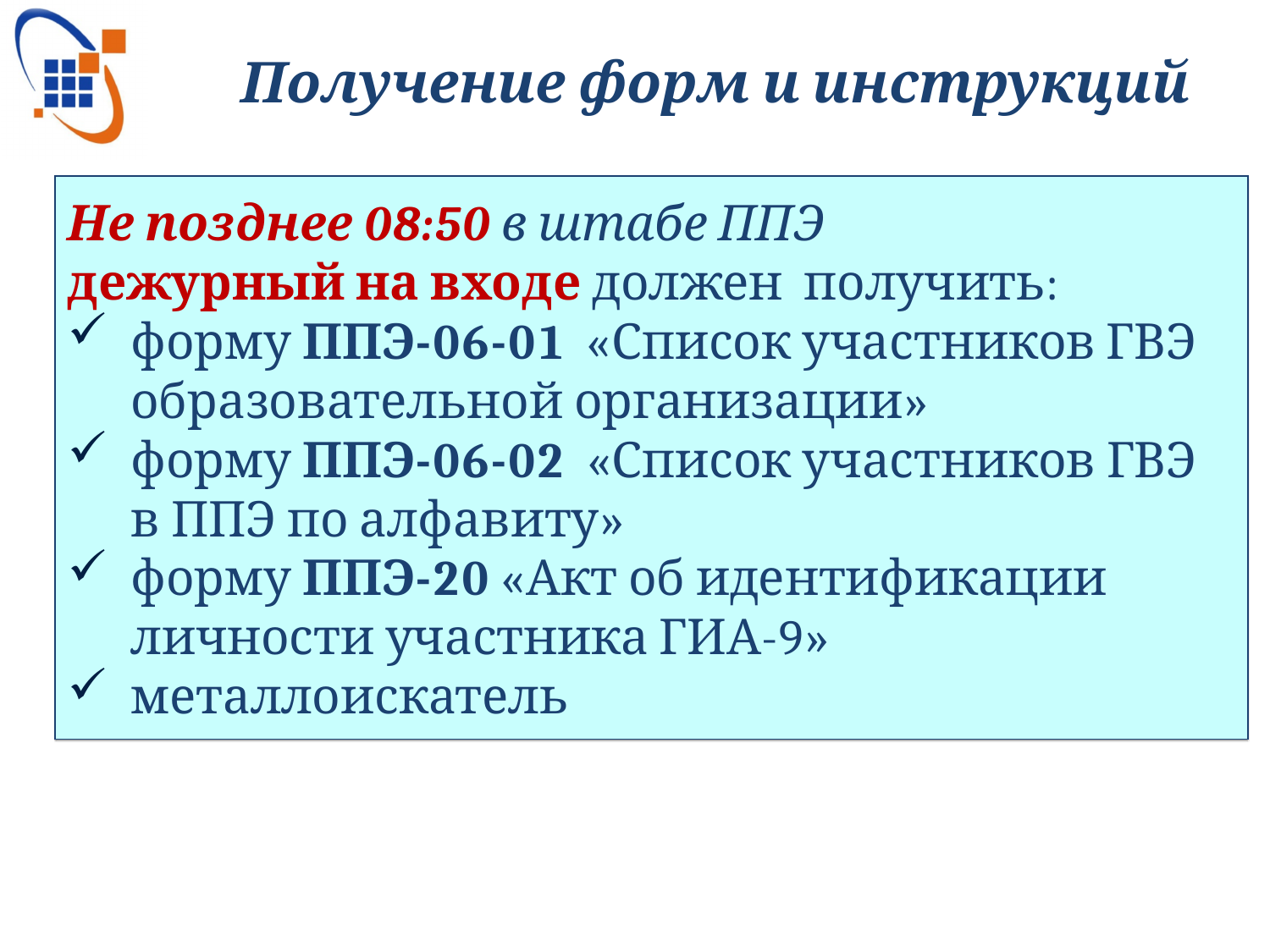

Получение форм и инструкций
Не позднее 08:50 в штабе ППЭ
дежурный на входе должен  получить:
форму ППЭ-06-01  «Список участников ГВЭ образовательной организации»
форму ППЭ-06-02  «Список участников ГВЭ в ППЭ по алфавиту»
форму ППЭ-20 «Акт об идентификации личности участника ГИА-9»
металлоискатель